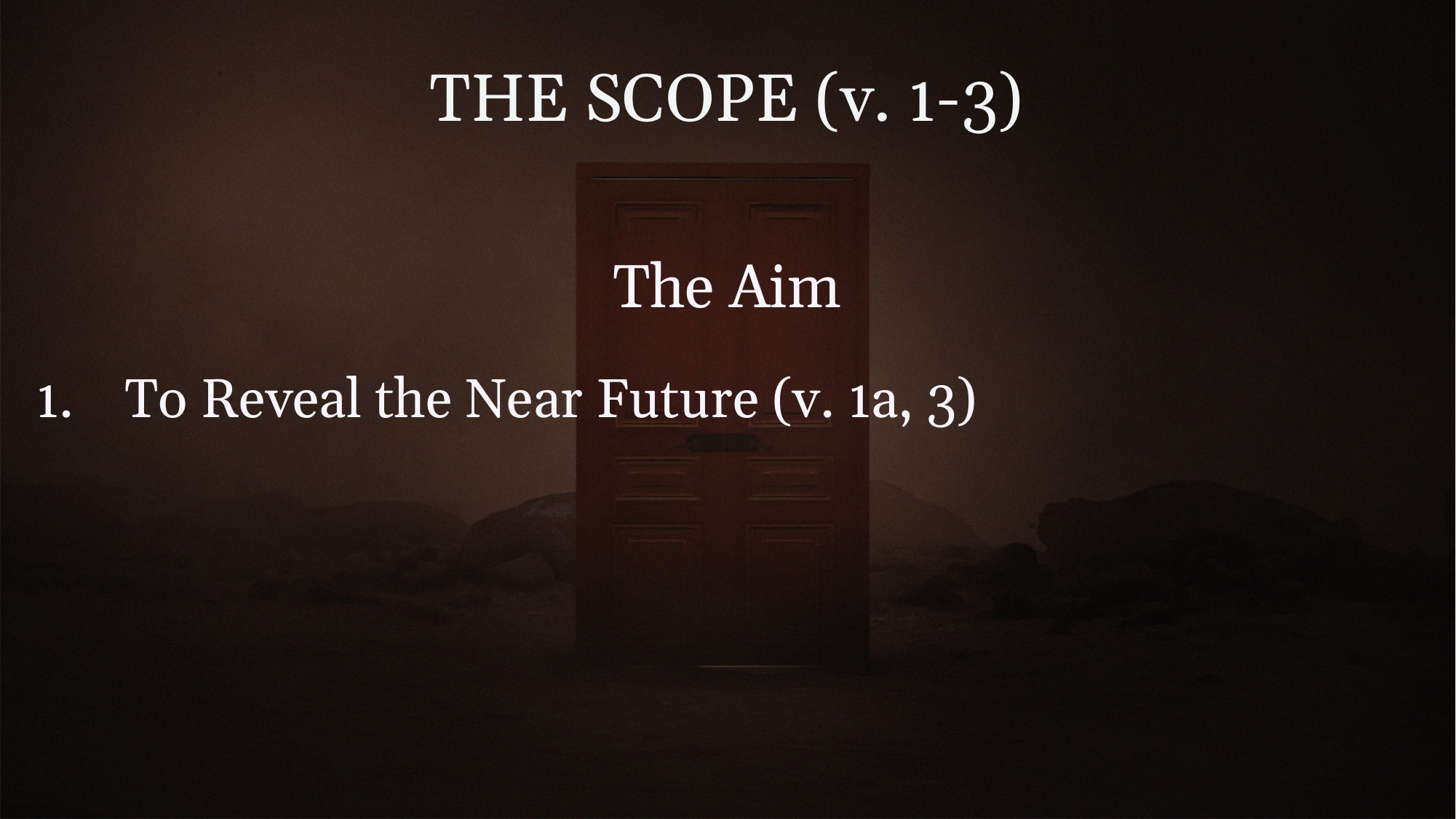

# THE SCOPE (v. 1-3)
The Aim
To Reveal the Near Future (v. 1a, 3)